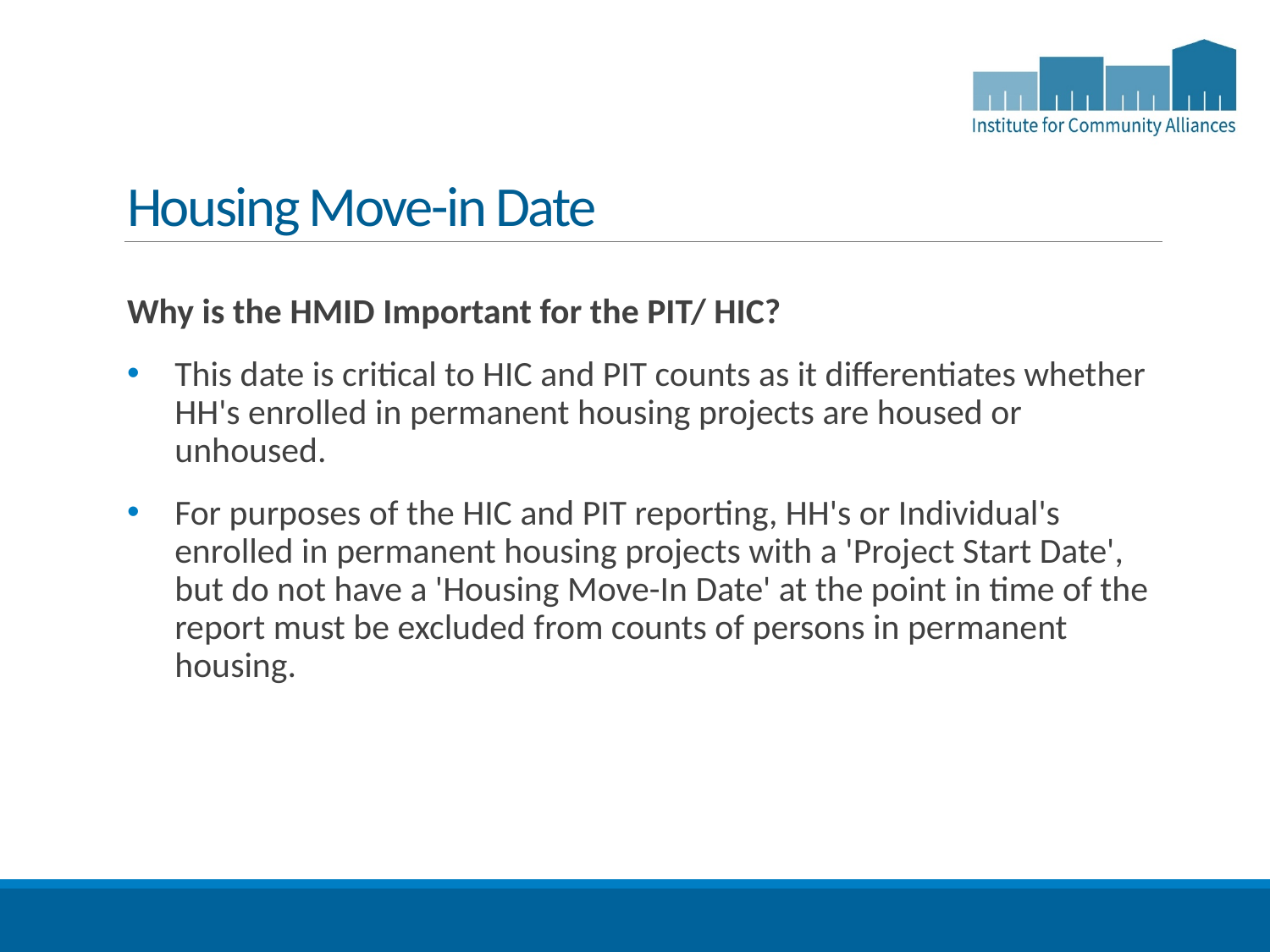

# Housing Move-in Date
Why is the HMID Important for the PIT/ HIC?
This date is critical to HIC and PIT counts as it differentiates whether HH's enrolled in permanent housing projects are housed or unhoused.
For purposes of the HIC and PIT reporting, HH's or Individual's enrolled in permanent housing projects with a 'Project Start Date', but do not have a 'Housing Move-In Date' at the point in time of the report must be excluded from counts of persons in permanent housing.